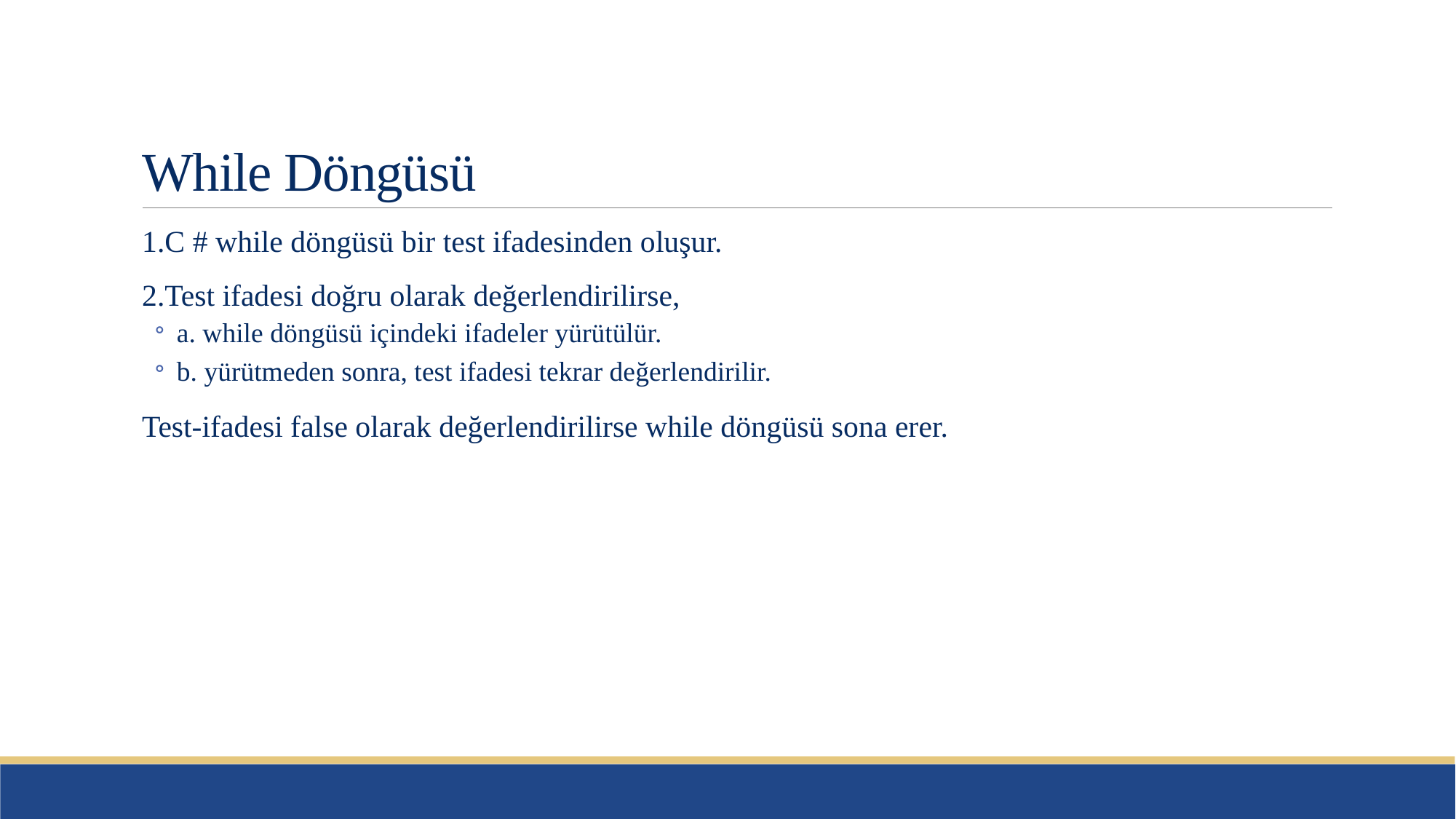

# While Döngüsü
1.C # while döngüsü bir test ifadesinden oluşur.
2.Test ifadesi doğru olarak değerlendirilirse,
a. while döngüsü içindeki ifadeler yürütülür.
b. yürütmeden sonra, test ifadesi tekrar değerlendirilir.
Test-ifadesi false olarak değerlendirilirse while döngüsü sona erer.